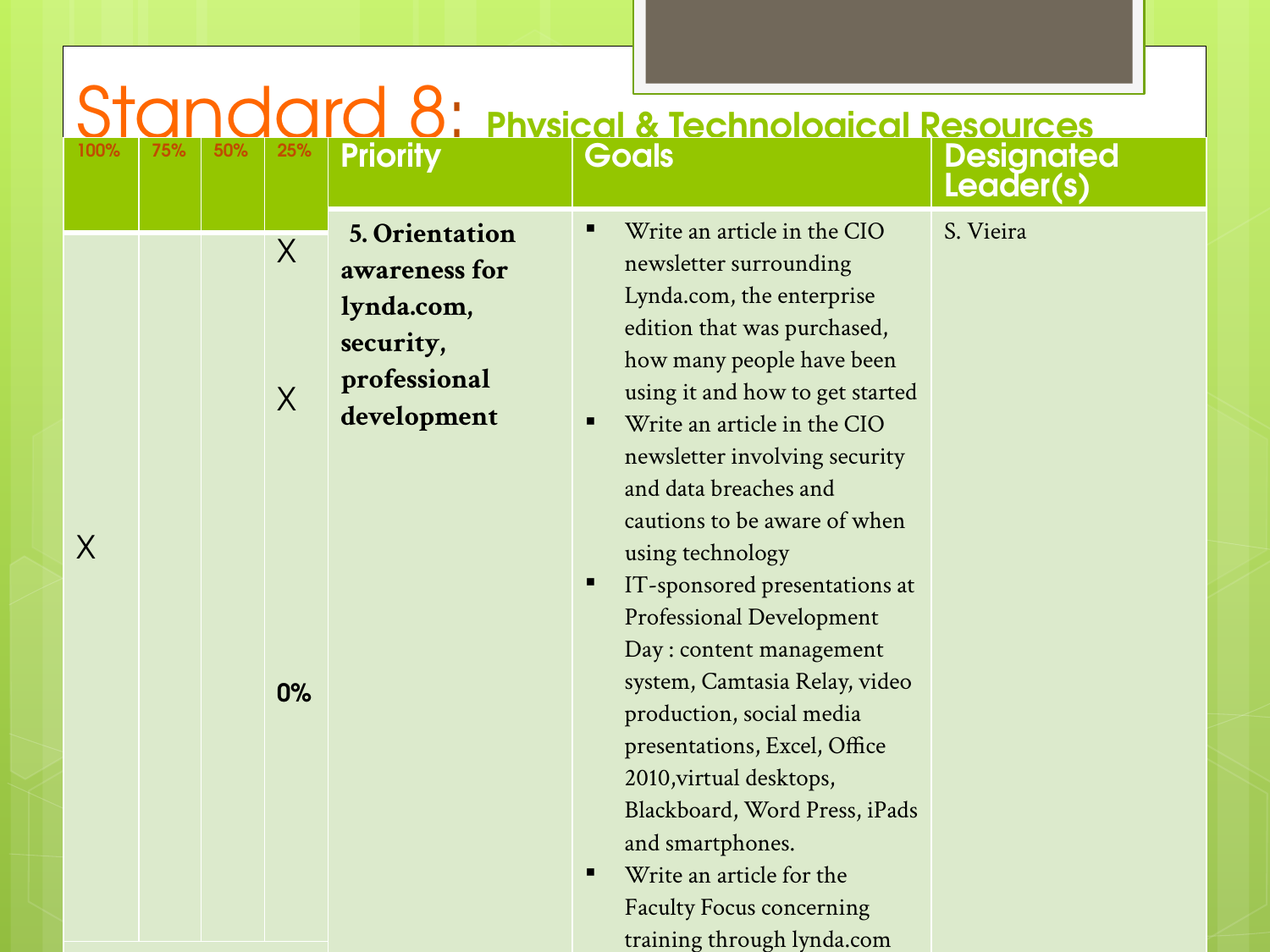

# Standard 8: Physical & Technological Resources
| 100% | 75% | 50% | 25% |
| --- | --- | --- | --- |
| X |  |  | X X 0% |
|  | Priority | Goals | Designated Leader(s) |
| --- | --- | --- | --- |
|  | 5. Orientation awareness for lynda.com, security, professional development | Write an article in the CIO newsletter surrounding Lynda.com, the enterprise edition that was purchased, how many people have been using it and how to get started Write an article in the CIO newsletter involving security and data breaches and cautions to be aware of when using technology IT-sponsored presentations at Professional Development Day : content management system, Camtasia Relay, video production, social media presentations, Excel, Office 2010,virtual desktops, Blackboard, Word Press, iPads and smartphones. Write an article for the Faculty Focus concerning training through lynda.com | S. Vieira |